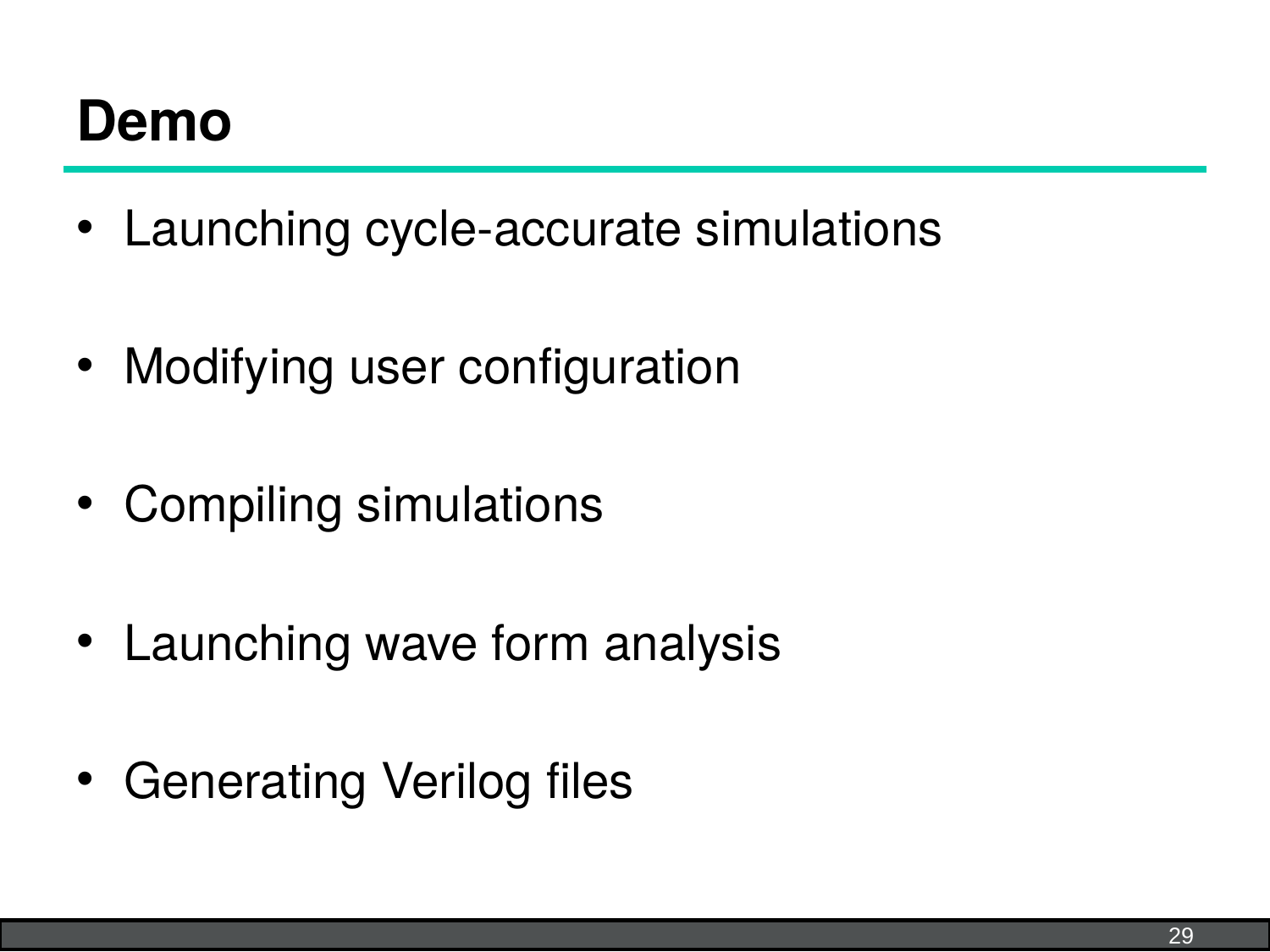

# Demo
Launching cycle-accurate simulations

Modifying user configuration

Compiling simulations

Launching wave form analysis

Generating Verilog files

29